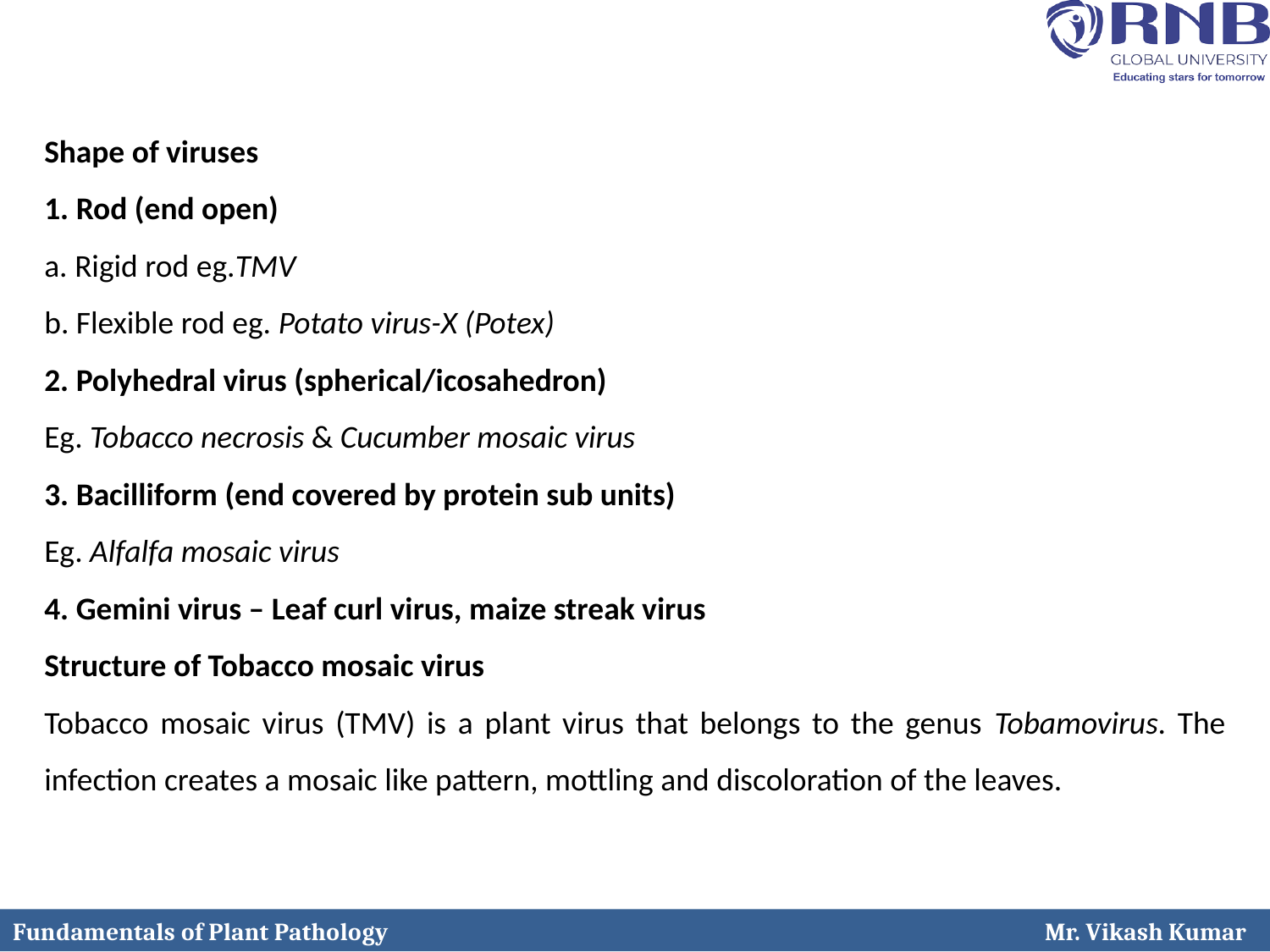

Shape of viruses
1. Rod (end open)
a. Rigid rod eg.TMV
b. Flexible rod eg. Potato virus-X (Potex)
2. Polyhedral virus (spherical/icosahedron)
Eg. Tobacco necrosis & Cucumber mosaic virus
3. Bacilliform (end covered by protein sub units)
Eg. Alfalfa mosaic virus
4. Gemini virus – Leaf curl virus, maize streak virus
Structure of Tobacco mosaic virus
Tobacco mosaic virus (TMV) is a plant virus that belongs to the genus Tobamovirus. The infection creates a mosaic like pattern, mottling and discoloration of the leaves.